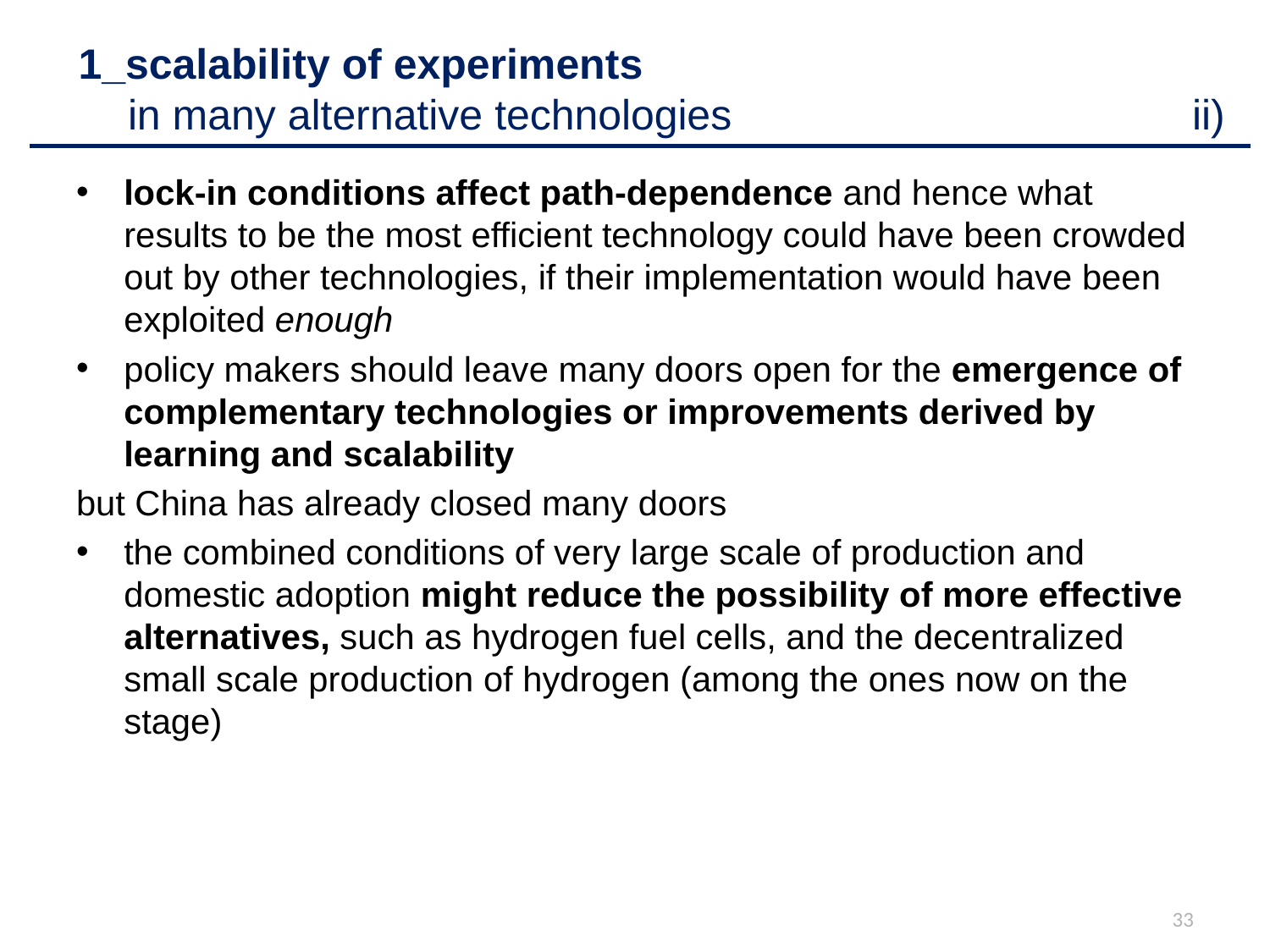

# 1_scalability of experiments in many alternative technologies                                       ii)
lock-in conditions affect path-dependence and hence what results to be the most efficient technology could have been crowded out by other technologies, if their implementation would have been exploited enough
policy makers should leave many doors open for the emergence of complementary technologies or improvements derived by learning and scalability
but China has already closed many doors
the combined conditions of very large scale of production and domestic adoption might reduce the possibility of more effective alternatives, such as hydrogen fuel cells, and the decentralized small scale production of hydrogen (among the ones now on the stage)
33